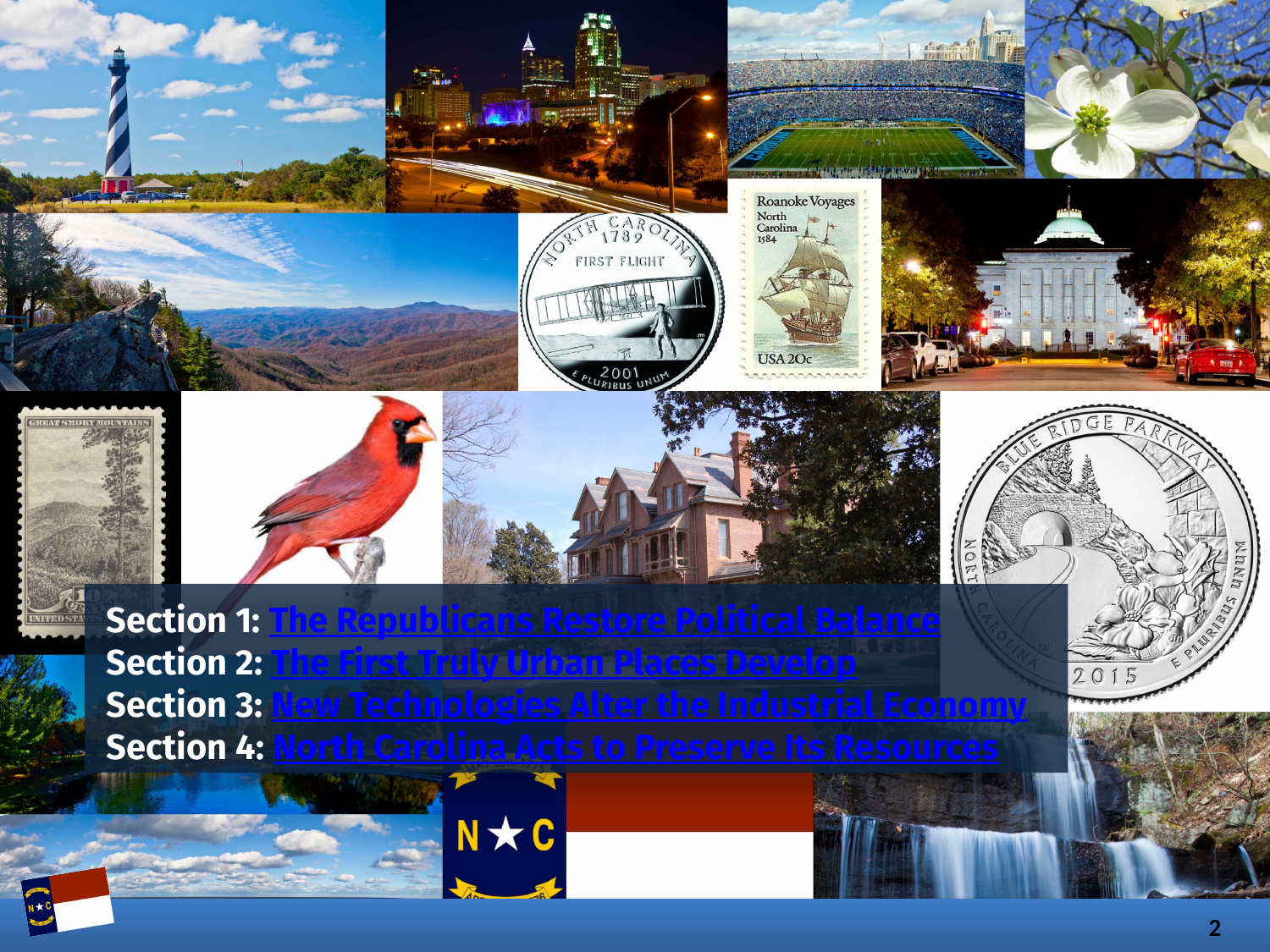

Section 1: The Republicans Restore Political Balance
Section 2: The First Truly Urban Places Develop
Section 3: New Technologies Alter the Industrial Economy
Section 4: North Carolina Acts to Preserve Its Resources
2